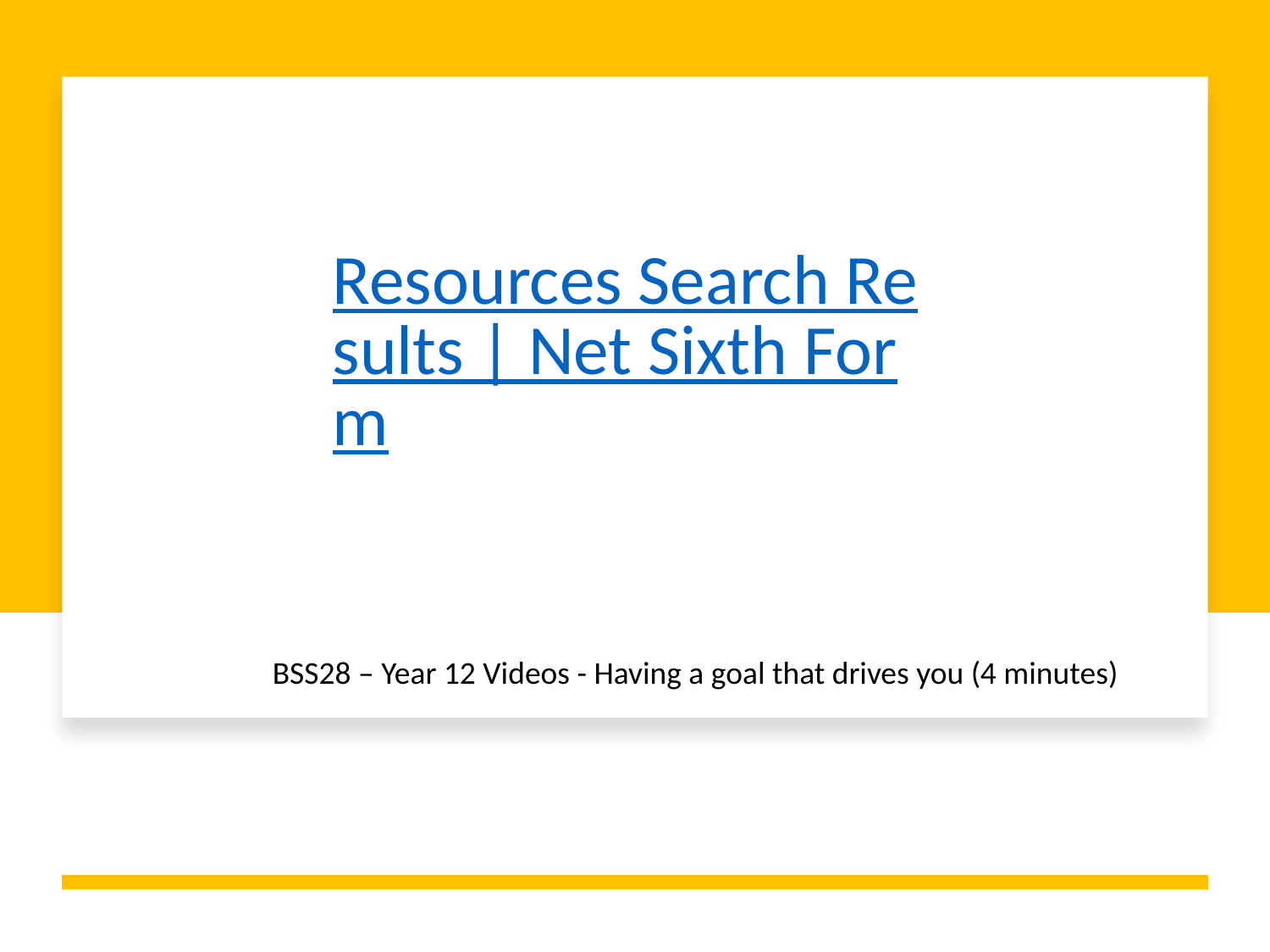

Resources Search Results | Net Sixth Form
BSS28 – Year 12 Videos - Having a goal that drives you (4 minutes)